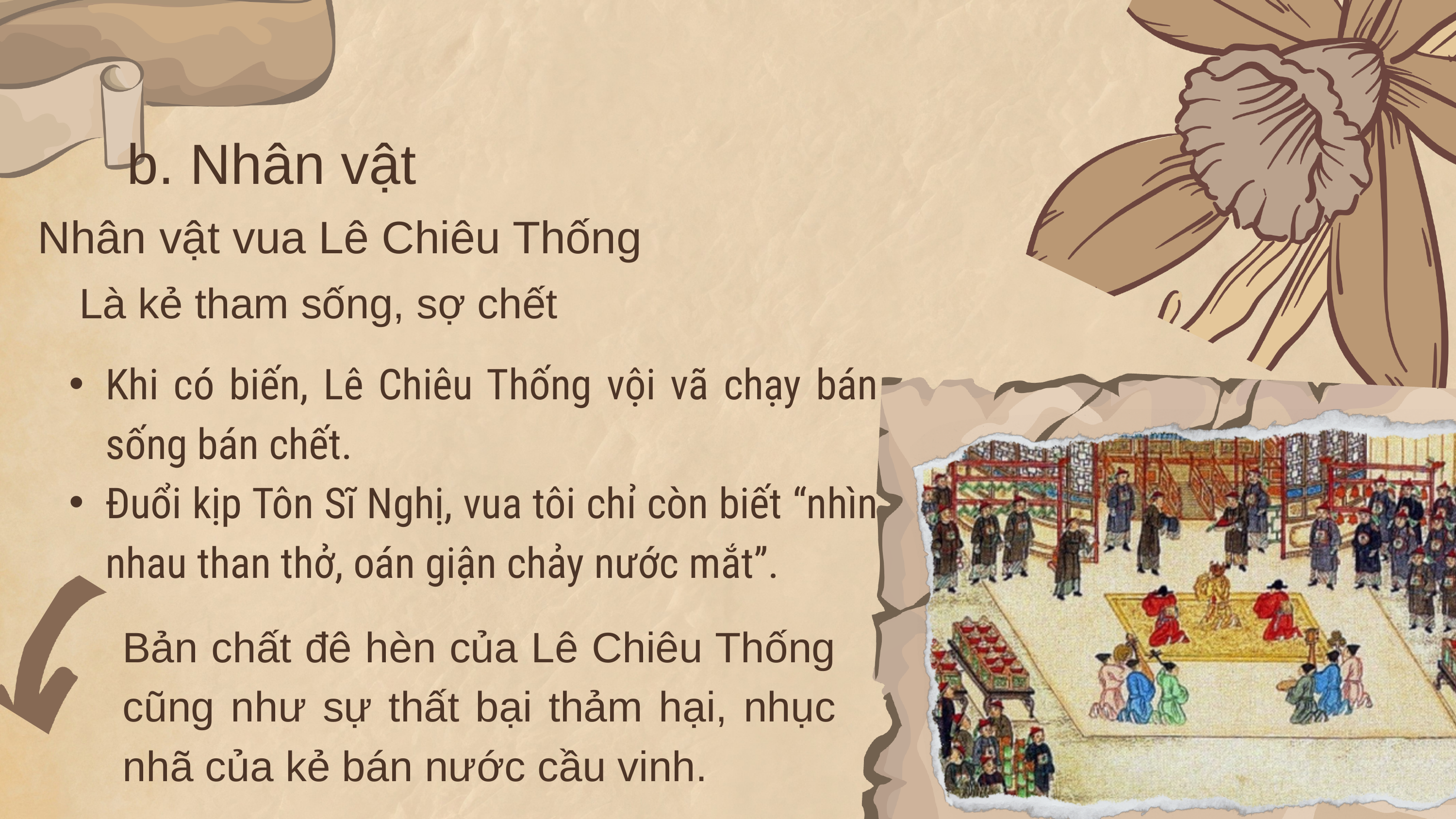

b. Nhân vật
Nhân vật vua Lê Chiêu Thống
Là kẻ tham sống, sợ chết

Khi có biến, Lê Chiêu Thống vội vã chạy bán sống bán chết.
Đuổi kịp Tôn Sĩ Nghị, vua tôi chỉ còn biết “nhìn nhau than thở, oán giận chảy nước mắt”.

Bản chất đê hèn của Lê Chiêu Thống cũng như sự thất bại thảm hại, nhục nhã của kẻ bán nước cầu vinh.